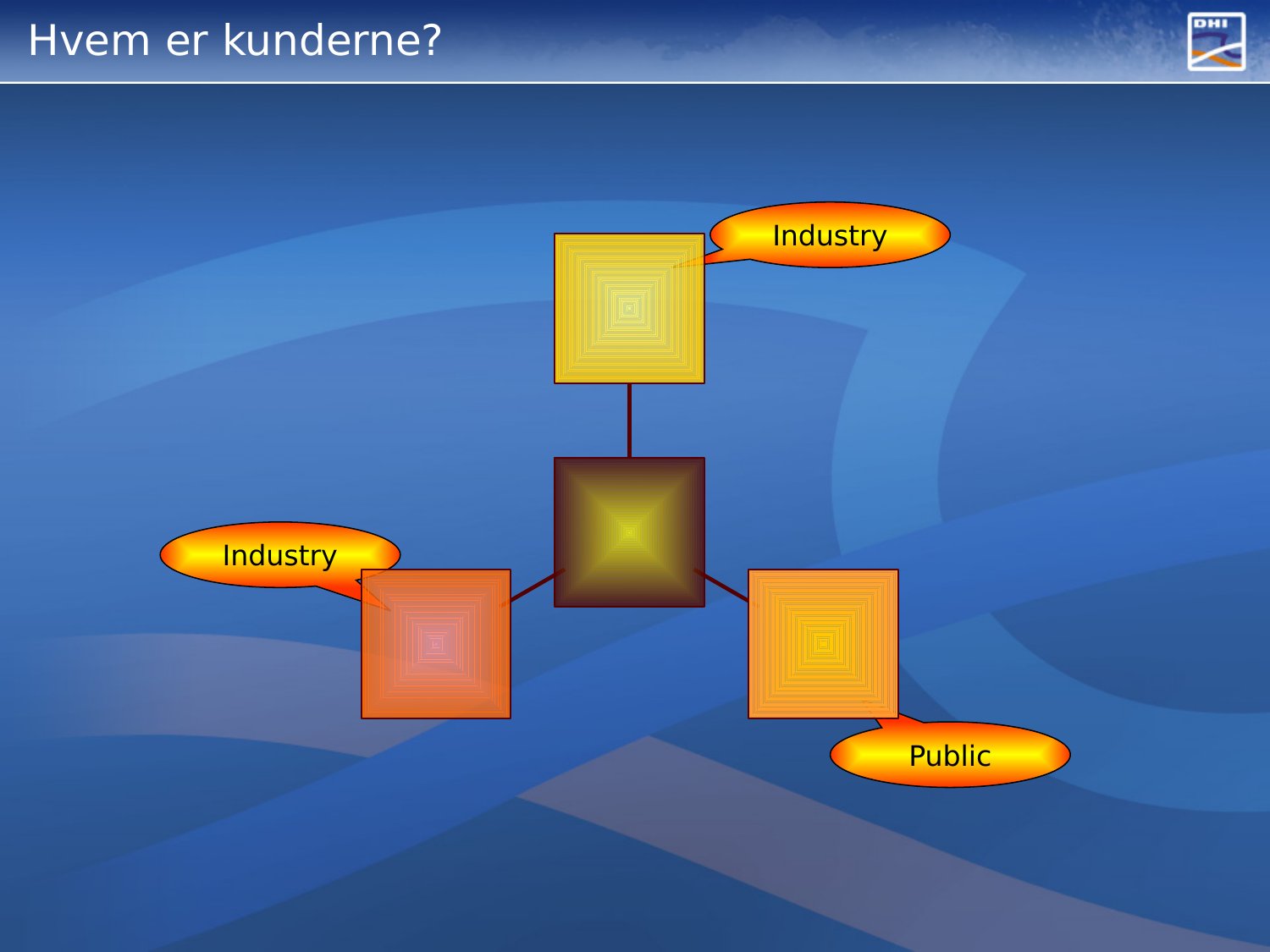

# Hvem er kunderne?
Industry
Industry
Public